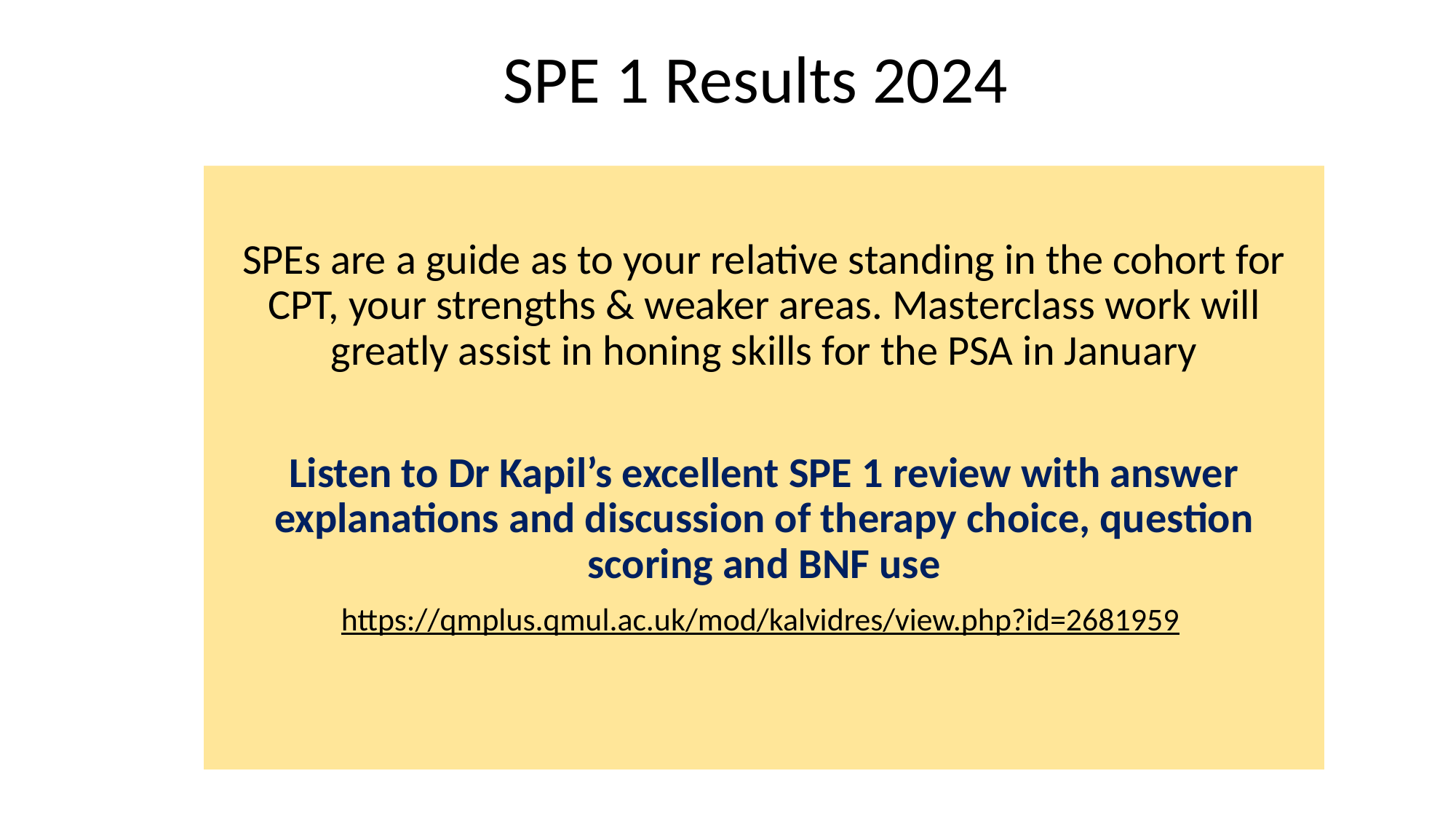

# SPE 1 Results 2024

SPEs are a guide as to your relative standing in the cohort for CPT, your strengths & weaker areas. Masterclass work will greatly assist in honing skills for the PSA in January

Listen to Dr Kapil’s excellent SPE 1 review with answer explanations and discussion of therapy choice, question scoring and BNF use
https://qmplus.qmul.ac.uk/mod/kalvidres/view.php?id=2681959